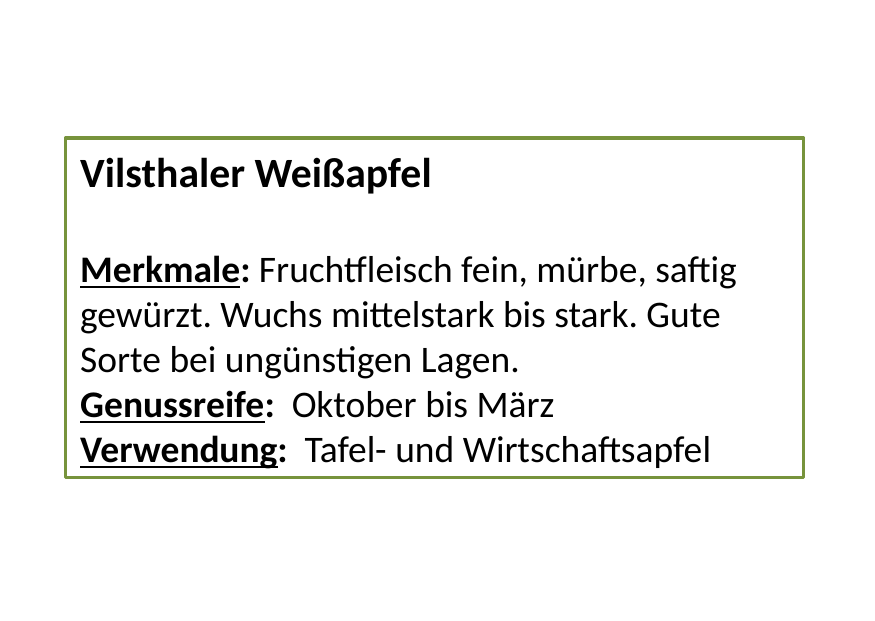

Vilsthaler Weißapfel

Merkmale: Fruchtfleisch fein, mürbe, saftig gewürzt. Wuchs mittelstark bis stark. Gute Sorte bei ungünstigen Lagen.
Genussreife:  Oktober bis März
Verwendung:  Tafel- und Wirtschaftsapfel